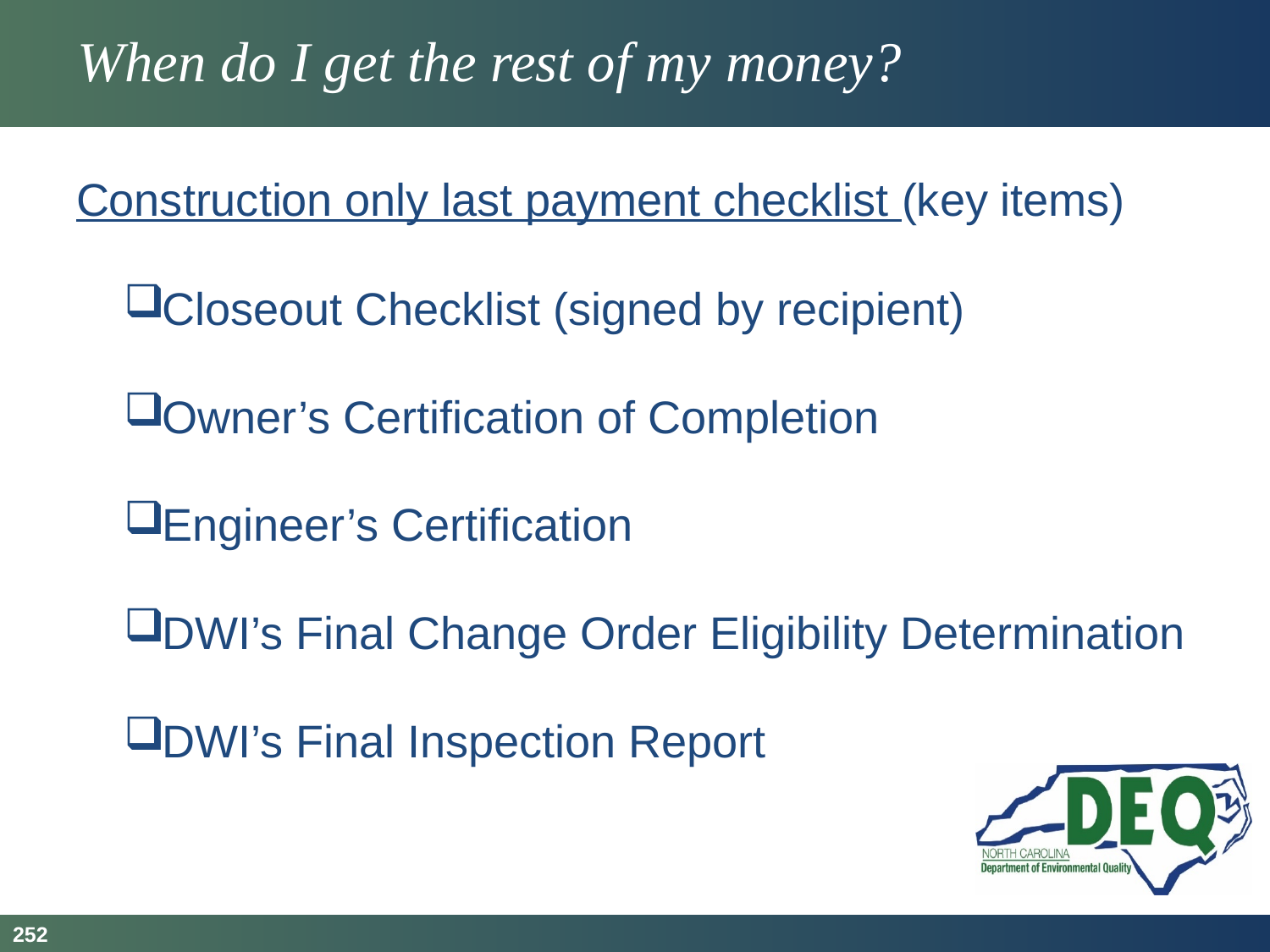

# When do I get the rest of my money?
Construction only last payment checklist (key items)
Closeout Checklist (signed by recipient)
Owner’s Certification of Completion
Engineer’s Certification
DWI’s Final Change Order Eligibility Determination
DWI’s Final Inspection Report

252